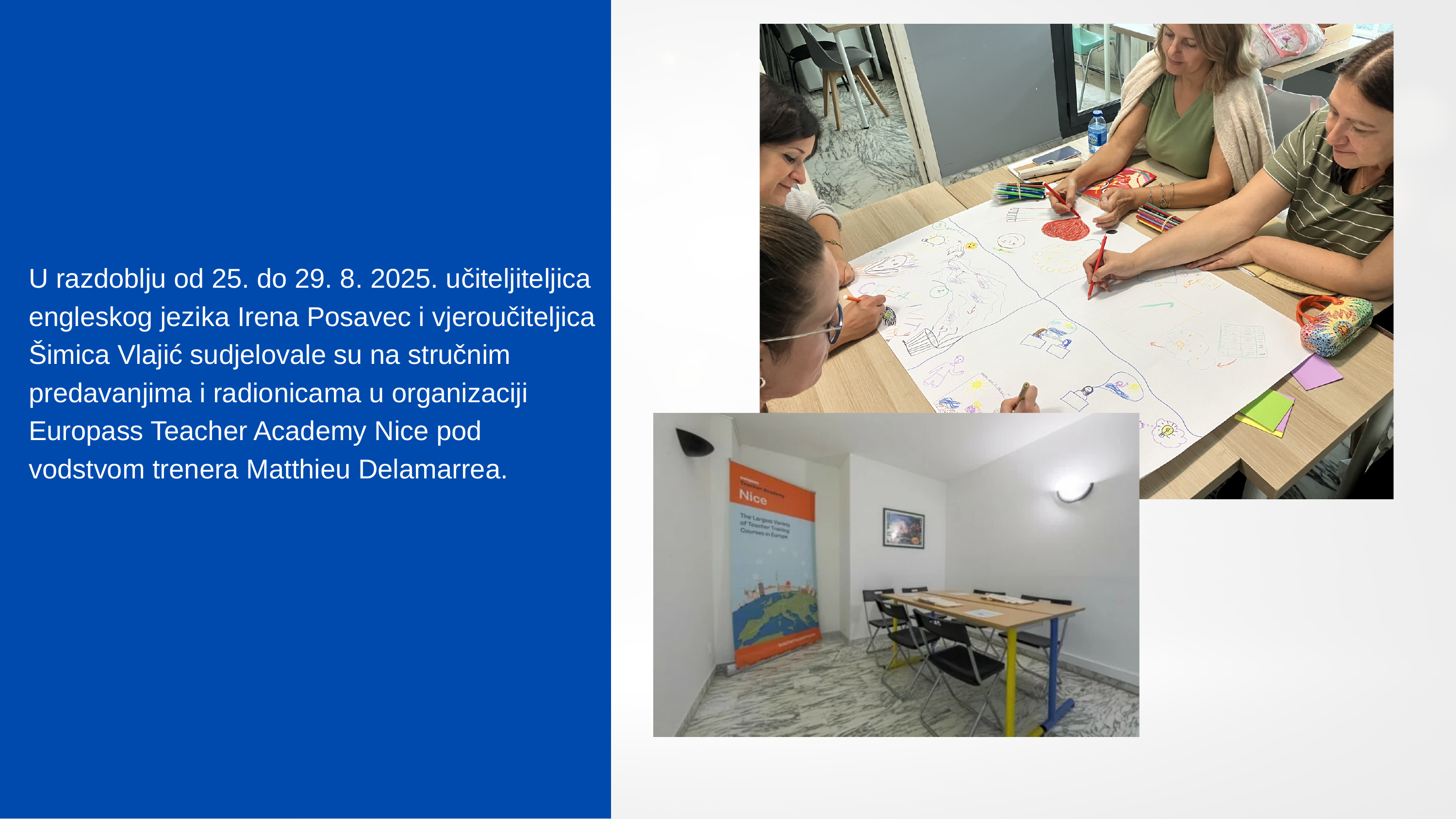

U razdoblju od 25. do 29. 8. 2025. učiteljiteljica engleskog jezika Irena Posavec i vjeroučiteljica Šimica Vlajić sudjelovale su na stručnim predavanjima i radionicama u organizaciji Europass Teacher Academy Nice pod vodstvom trenera Matthieu Delamarrea.